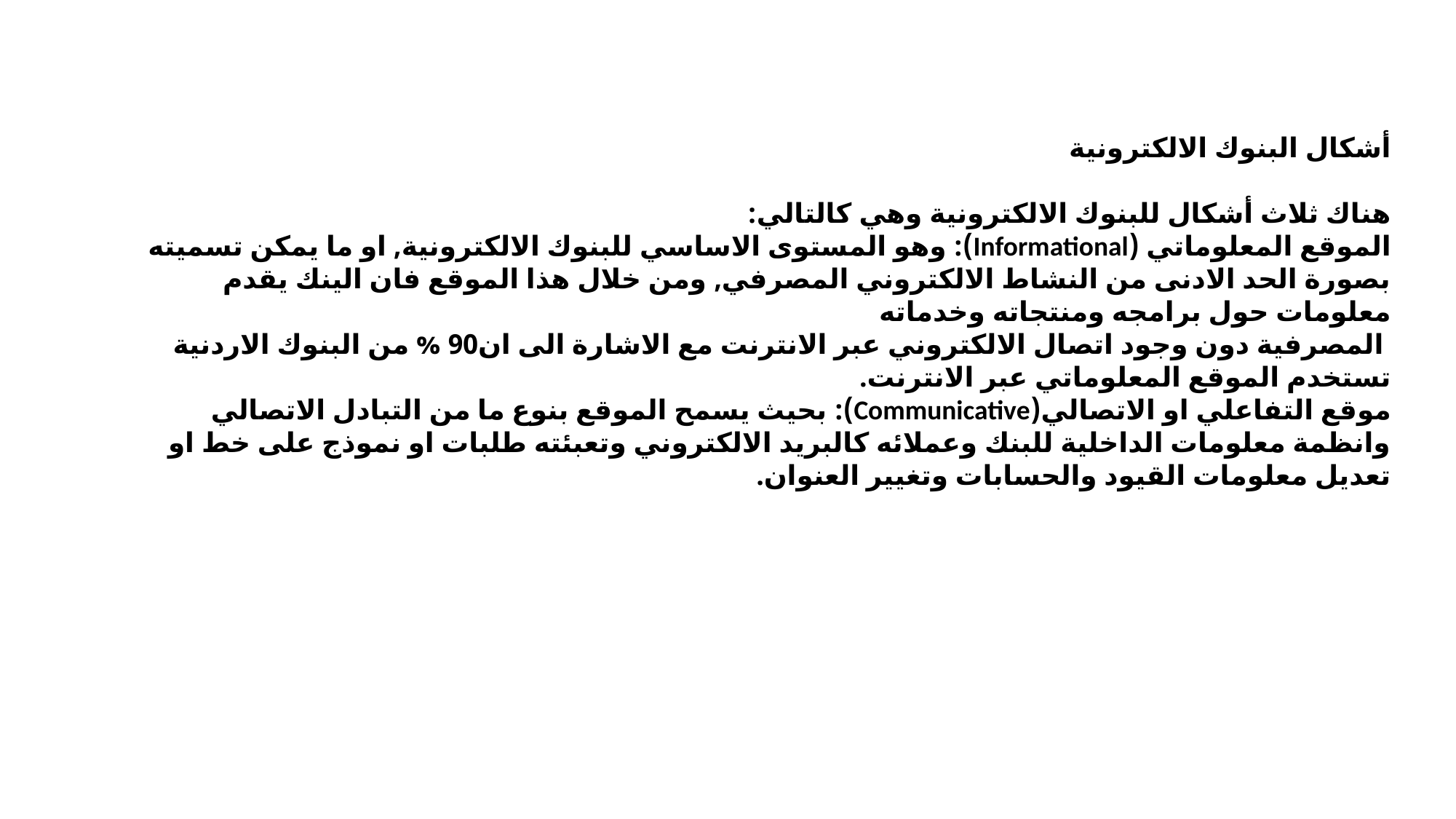

أشكال البنوك الالكترونية

هناك ثلاث أشكال للبنوك الالكترونية وهي كالتالي:
الموقع المعلوماتي (Informational): وهو المستوى الاساسي للبنوك الالكترونية, او ما يمكن تسميته بصورة الحد الادنى من النشاط الالكتروني المصرفي, ومن خلال هذا الموقع فان الينك يقدم معلومات حول برامجه ومنتجاته وخدماته
 المصرفية دون وجود اتصال الالكتروني عبر الانترنت مع الاشارة الى ان90 % من البنوك الاردنية تستخدم الموقع المعلوماتي عبر الانترنت.
موقع التفاعلي او الاتصالي(Communicative): بحيث يسمح الموقع بنوع ما من التبادل الاتصالي وانظمة معلومات الداخلية للبنك وعملائه كالبريد الالكتروني وتعبئته طلبات او نموذج على خط او تعديل معلومات القيود والحسابات وتغيير العنوان.